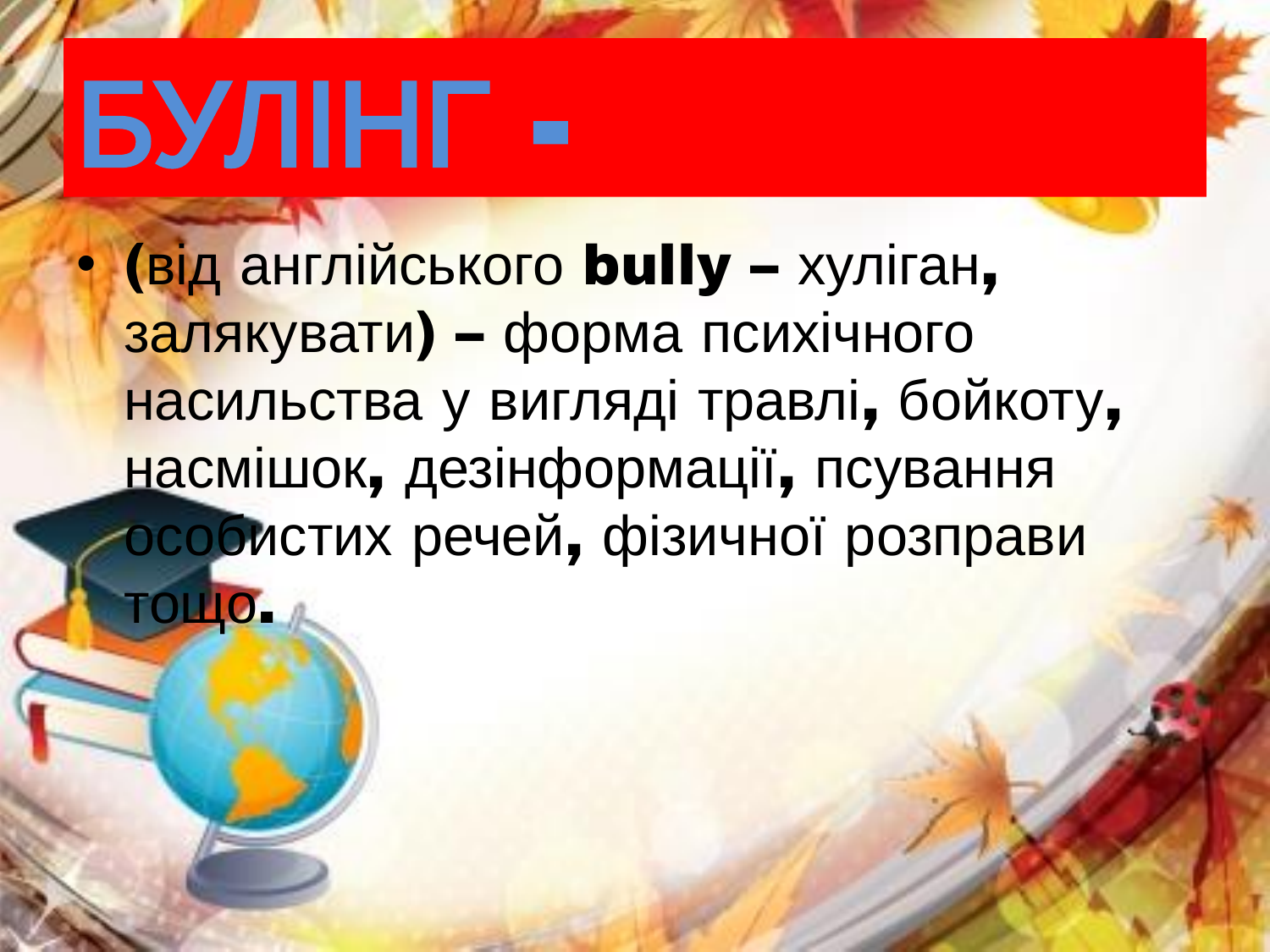

# БУЛІНГ -
(від англійського bully – хуліган, залякувати) – форма психічного насильства у вигляді травлі, бойкоту, насмішок, дезінформації, псування особистих речей, фізичної розправи тощо.